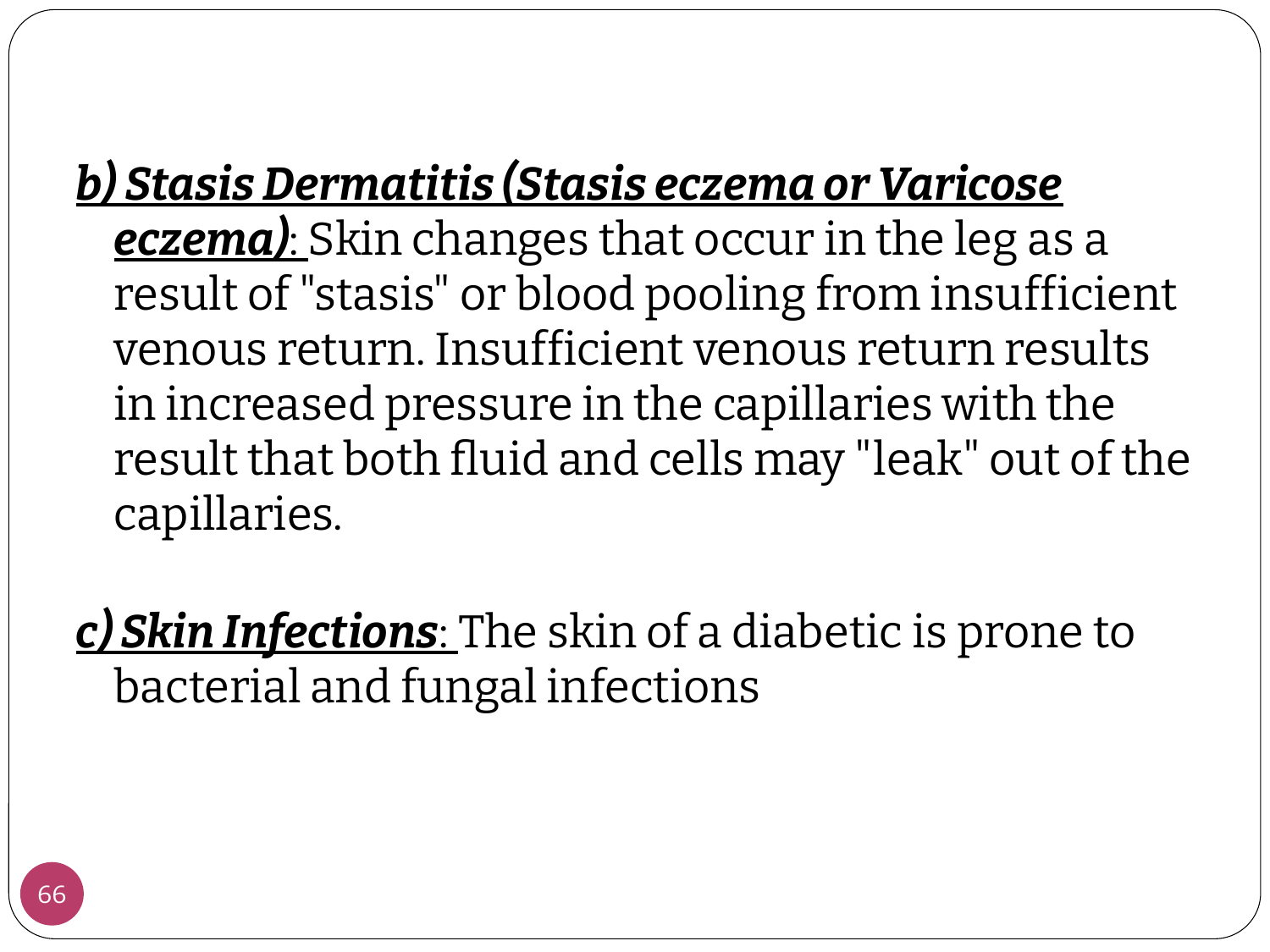

b) Stasis Dermatitis (Stasis eczema or Varicose eczema): Skin changes that occur in the leg as a result of "stasis" or blood pooling from insufficient venous return. Insufficient venous return results in increased pressure in the capillaries with the result that both fluid and cells may "leak" out of the capillaries.

c) Skin Infections: The skin of a diabetic is prone to bacterial and fungal infections

66